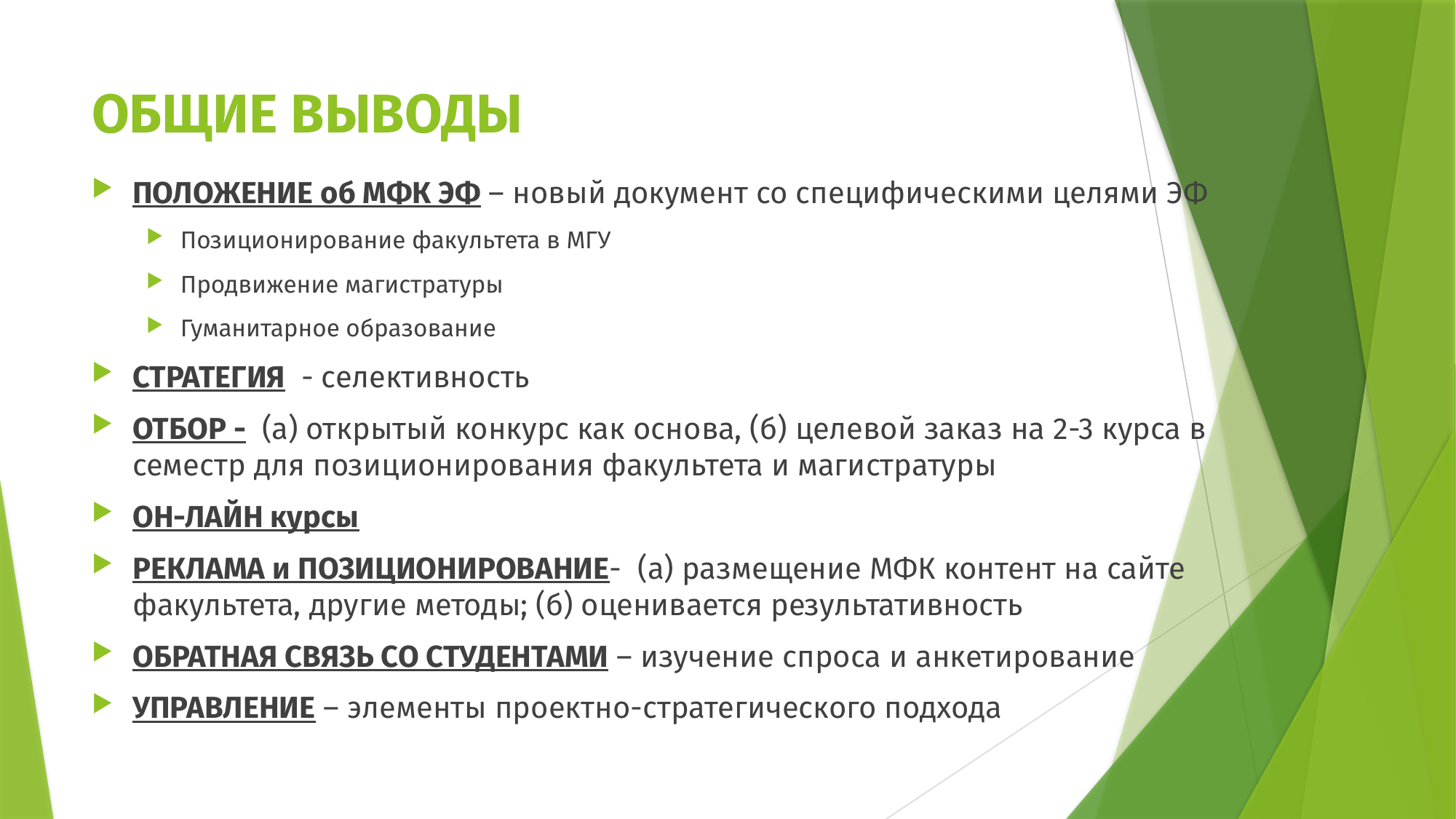

# ОБЩИЕ ВЫВОДЫ
ПОЛОЖЕНИЕ об МФК ЭФ – новый документ со специфическими целями ЭФ
Позиционирование факультета в МГУ
Продвижение магистратуры
Гуманитарное образование
СТРАТЕГИЯ  - селективность
ОТБОР -  (а) открытый конкурс как основа, (б) целевой заказ на 2-3 курса в семестр для позиционирования факультета и магистратуры
ОН-ЛАЙН курсы
РЕКЛАМА и ПОЗИЦИОНИРОВАНИЕ-  (а) размещение МФК контент на сайте факультета, другие методы; (б) оценивается результативность
ОБРАТНАЯ СВЯЗЬ СО СТУДЕНТАМИ – изучение спроса и анкетирование
УПРАВЛЕНИЕ – элементы проектно-стратегического подхода